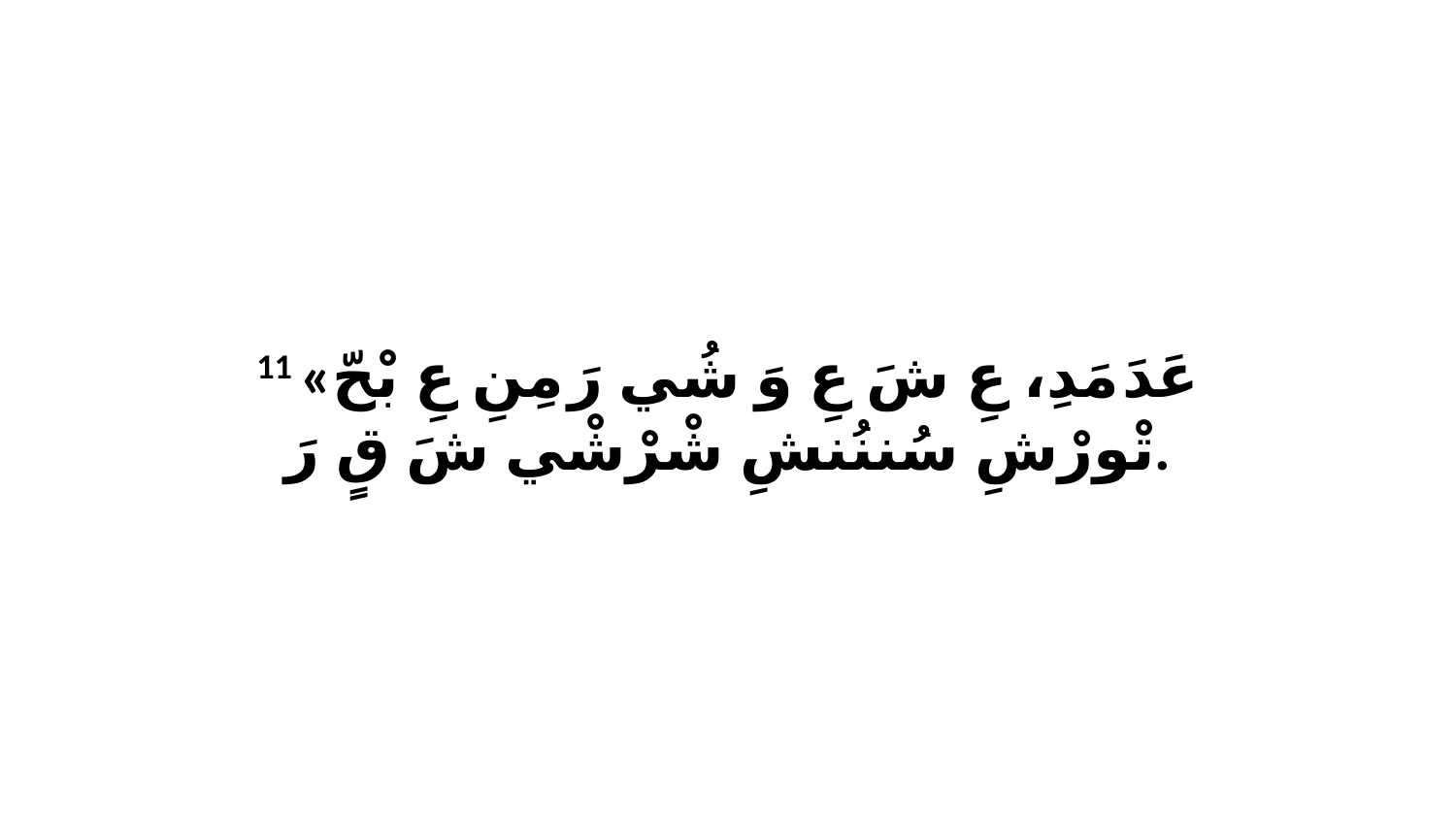

11 «عَدَ مَدِ، عِ شَ عِ وَ شُي رَ مِنِ عِ بْحّ تْورْشِ سُننُنشِ شْرْشْي شَ قٍ رَ.